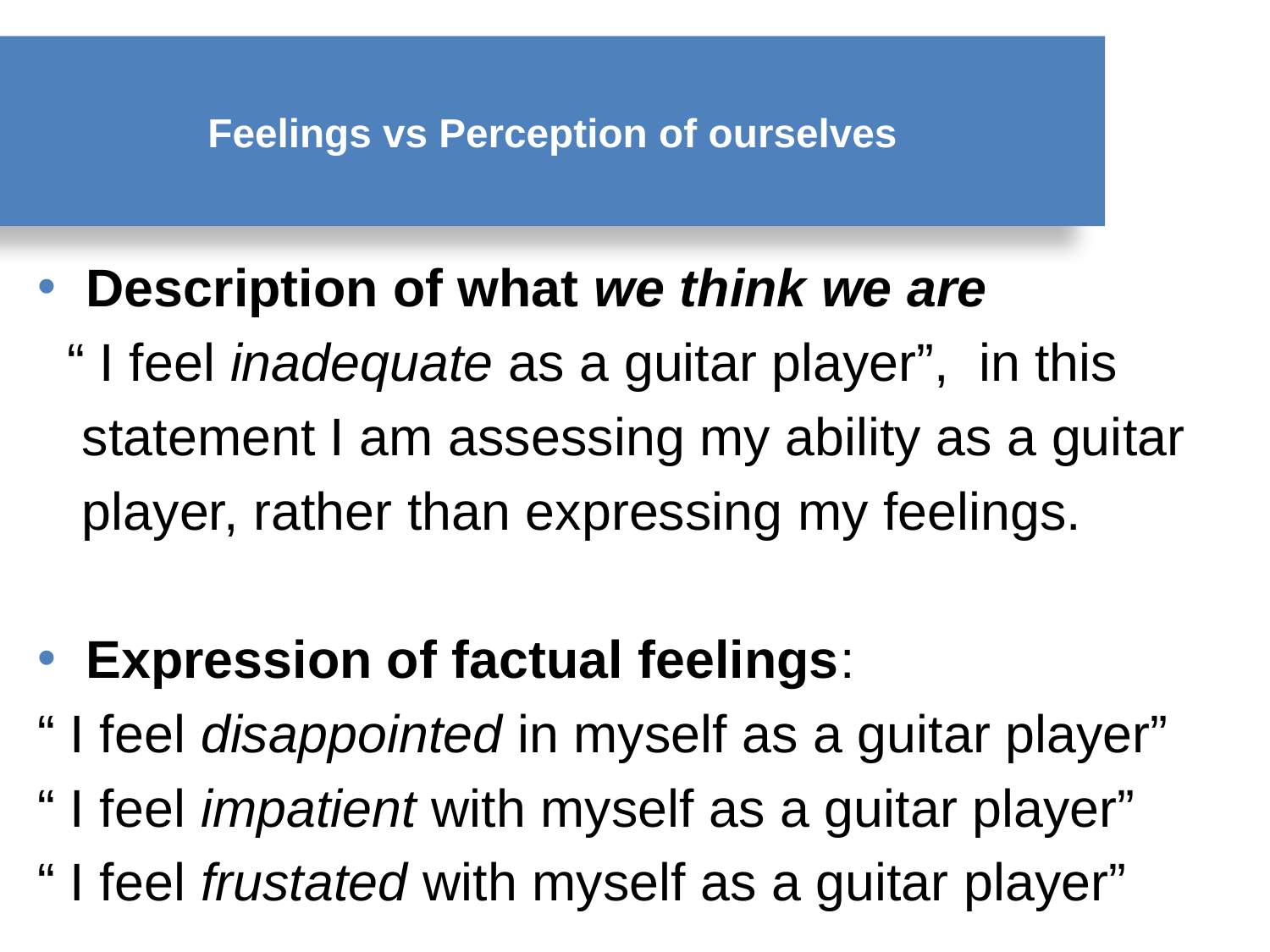

# Feelings vs Perception of ourselves
Description of what we think we are
  “ I feel inadequate as a guitar player”,  in this
   statement I am assessing my ability as a guitar
   player, rather than expressing my feelings.

Expression of factual feelings:
“ I feel disappointed in myself as a guitar player”
“ I feel impatient with myself as a guitar player”
“ I feel frustated with myself as a guitar player”